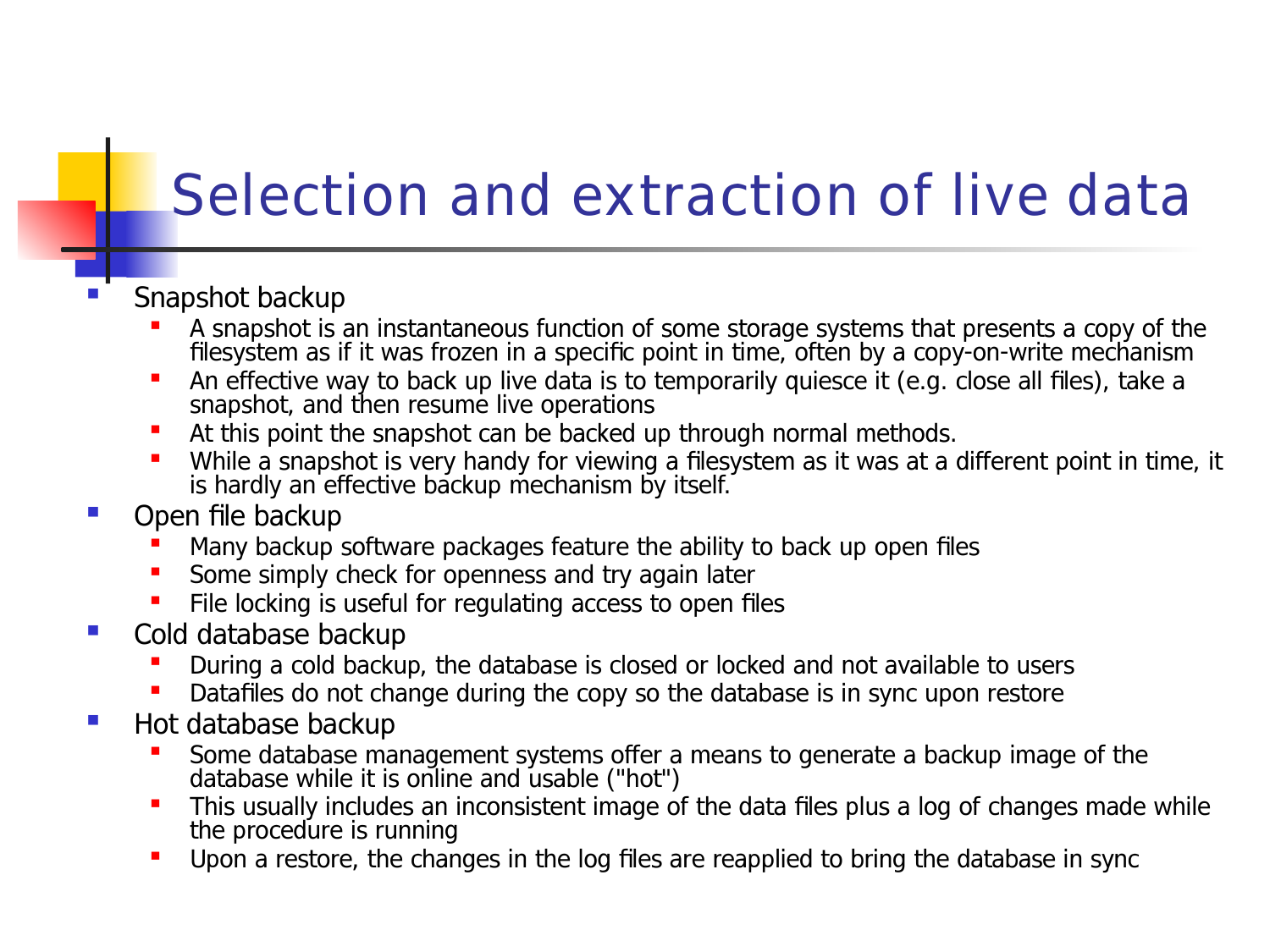

# Selection and extraction of live data
Snapshot backup
A snapshot is an instantaneous function of some storage systems that presents a copy of the filesystem as if it was frozen in a specific point in time, often by a copy-on-write mechanism
An effective way to back up live data is to temporarily quiesce it (e.g. close all files), take a snapshot, and then resume live operations
At this point the snapshot can be backed up through normal methods.
While a snapshot is very handy for viewing a filesystem as it was at a different point in time, it is hardly an effective backup mechanism by itself.
Open file backup
Many backup software packages feature the ability to back up open files
Some simply check for openness and try again later
File locking is useful for regulating access to open files
Cold database backup
During a cold backup, the database is closed or locked and not available to users
Datafiles do not change during the copy so the database is in sync upon restore
Hot database backup
Some database management systems offer a means to generate a backup image of the database while it is online and usable ("hot")
This usually includes an inconsistent image of the data files plus a log of changes made while the procedure is running
Upon a restore, the changes in the log files are reapplied to bring the database in sync